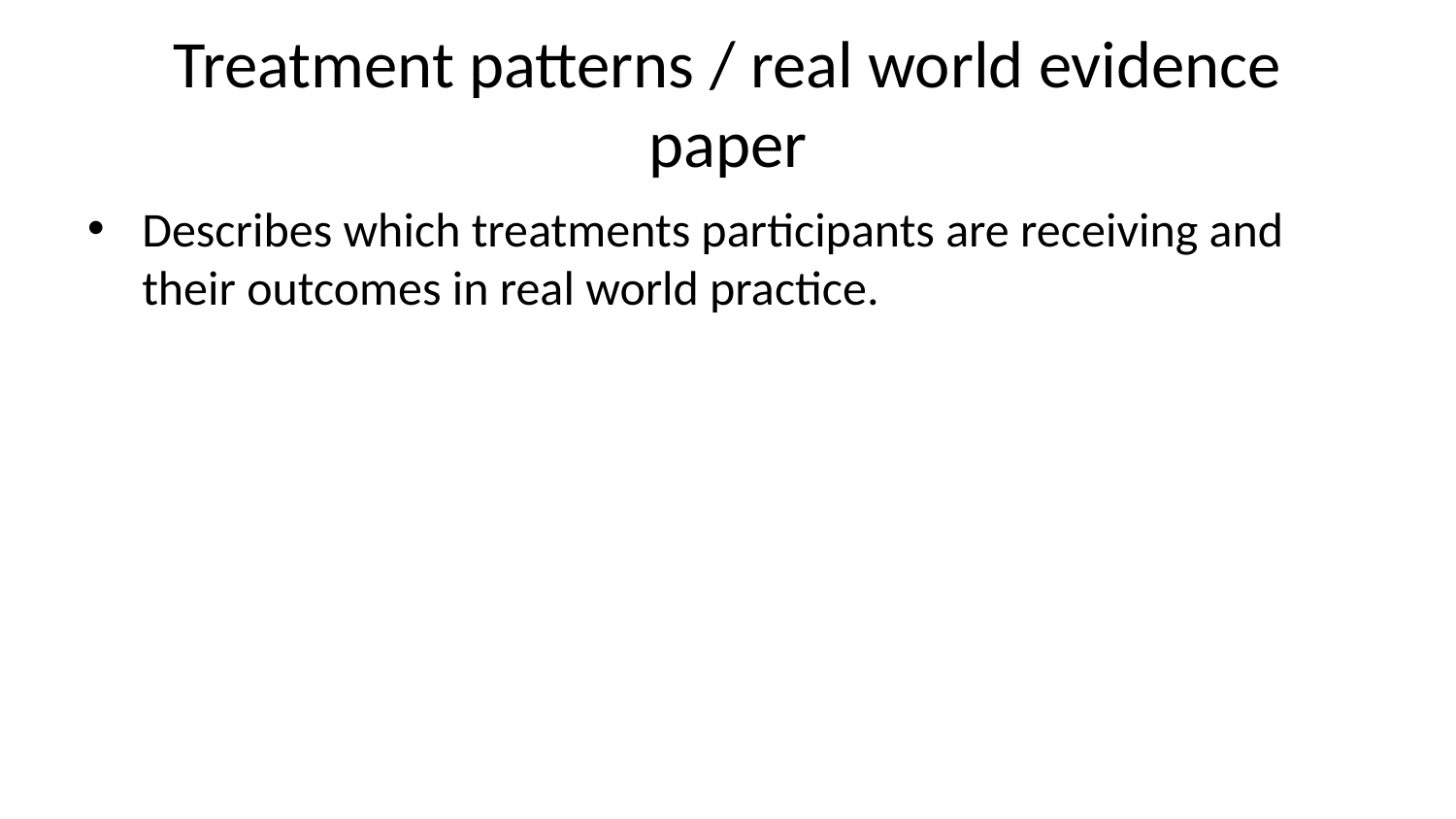

# Treatment patterns / real world evidence paper
Describes which treatments participants are receiving and their outcomes in real world practice.